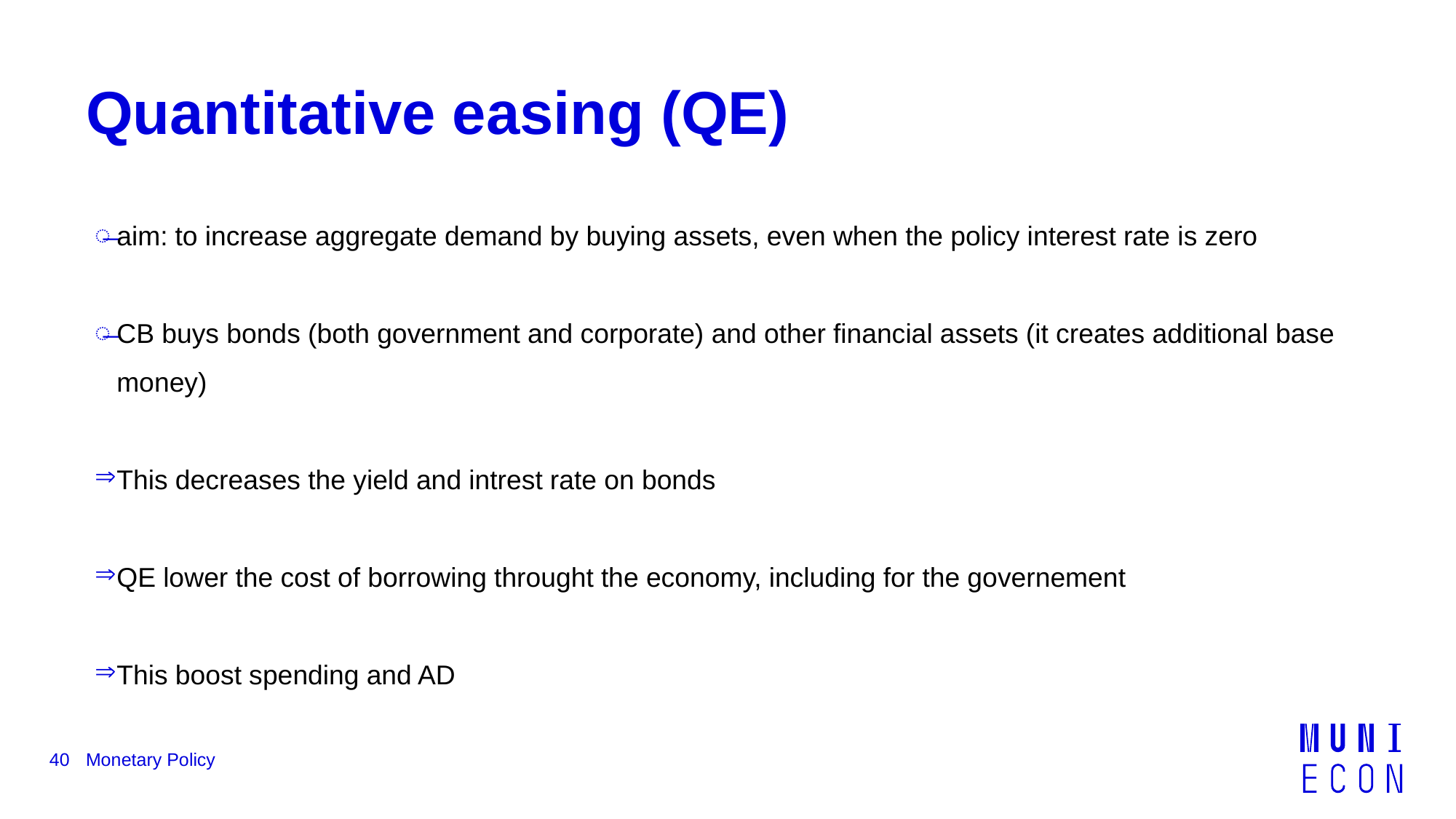

# Quantitative easing (QE)
aim: to increase aggregate demand by buying assets, even when the policy interest rate is zero

CB buys bonds (both government and corporate) and other financial assets (it creates additional base money)

This decreases the yield and intrest rate on bonds

QE lower the cost of borrowing throught the economy, including for the governement

This boost spending and AD
40
Monetary Policy